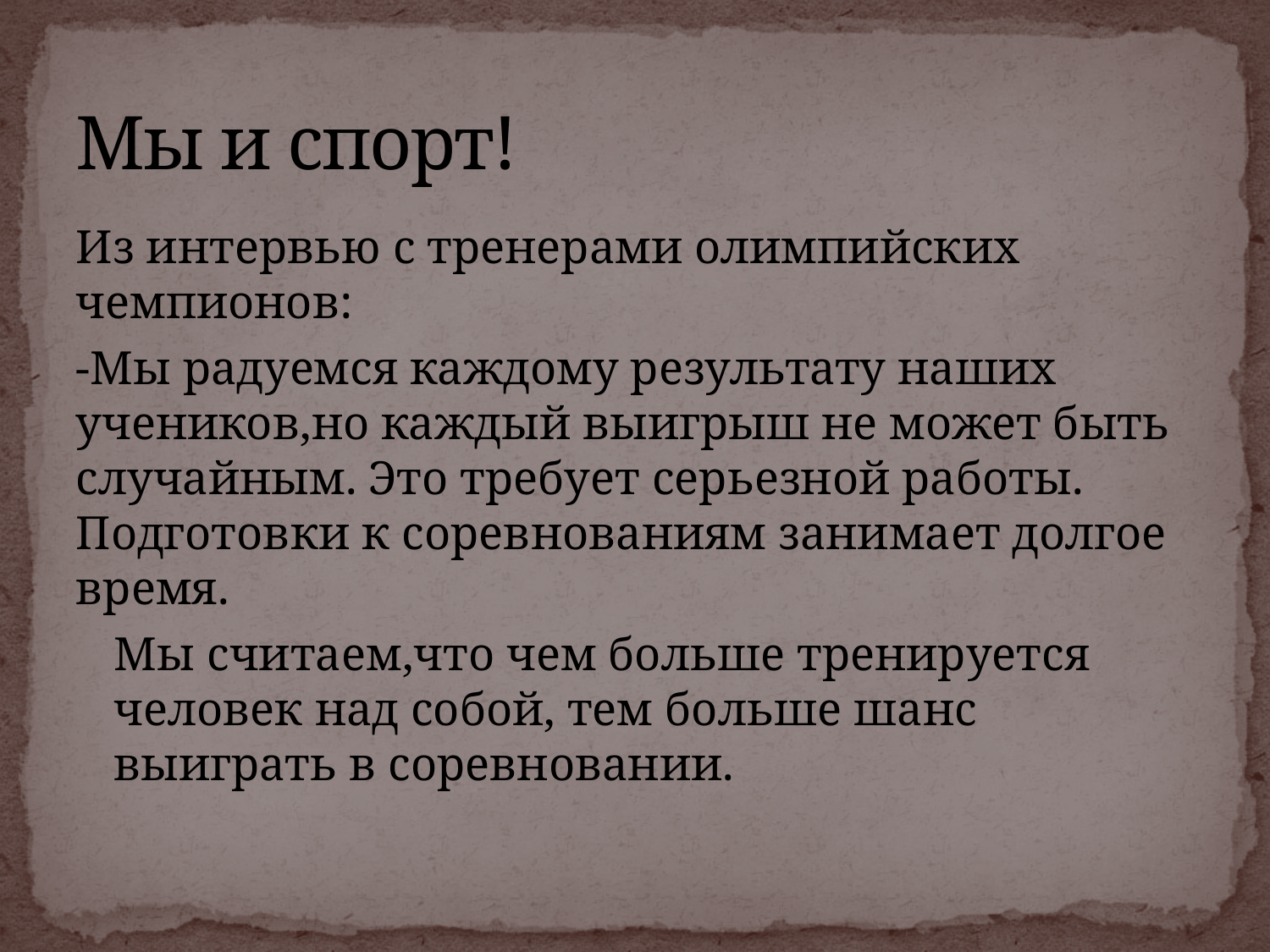

# Мы и спорт!
Из интервью с тренерами олимпийских чемпионов:
-Мы радуемся каждому результату наших учеников,но каждый выигрыш не может быть случайным. Это требует серьезной работы. Подготовки к соревнованиям занимает долгое время.
	Мы считаем,что чем больше тренируется человек над собой, тем больше шанс выиграть в соревновании.